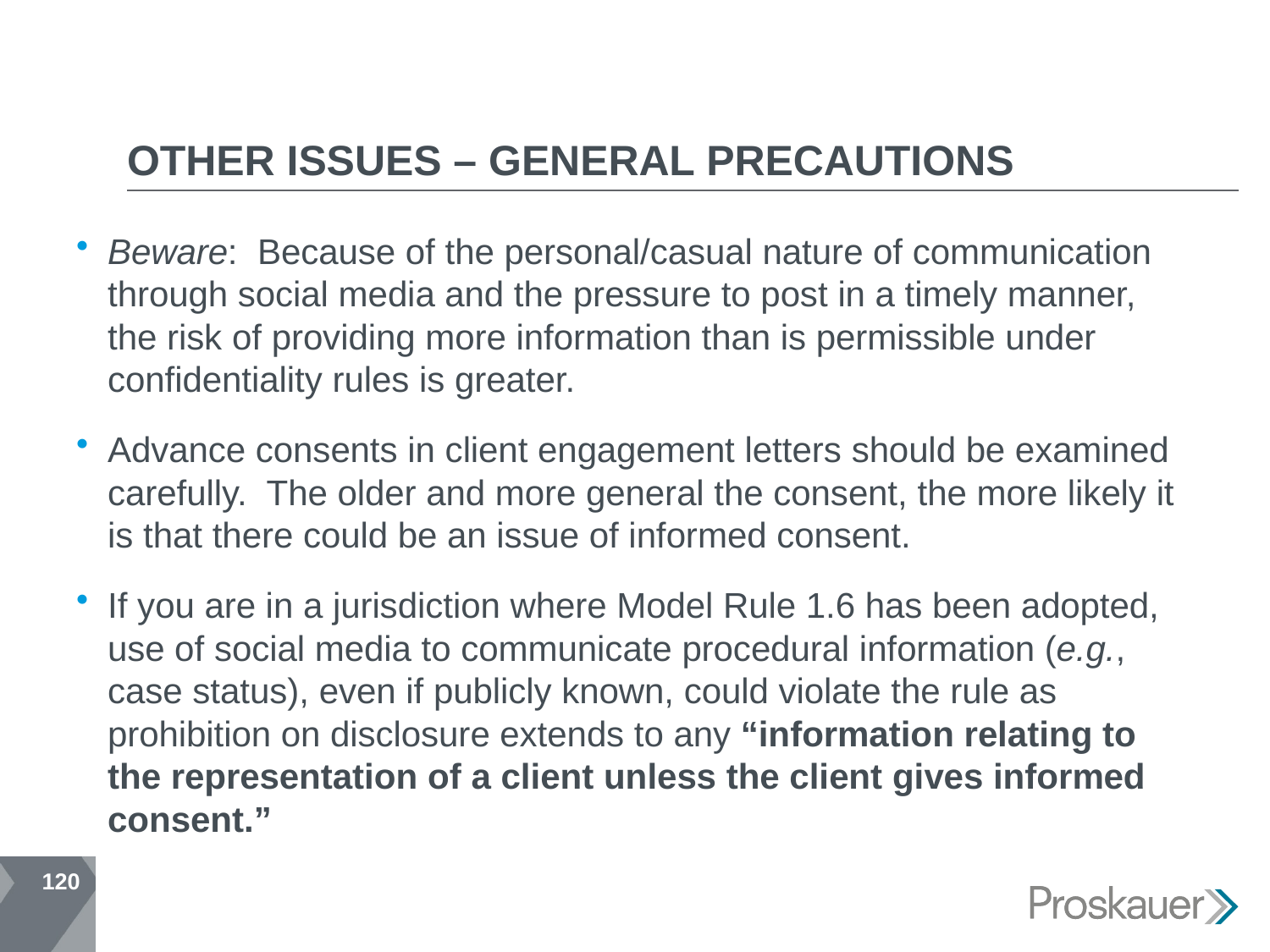

# Other Issues – General Precautions
Beware:  Because of the personal/casual nature of communication through social media and the pressure to post in a timely manner, the risk of providing more information than is permissible under confidentiality rules is greater.
Advance consents in client engagement letters should be examined carefully.  The older and more general the consent, the more likely it is that there could be an issue of informed consent.
If you are in a jurisdiction where Model Rule 1.6 has been adopted, use of social media to communicate procedural information (e.g., case status), even if publicly known, could violate the rule as prohibition on disclosure extends to any “information relating to the representation of a client unless the client gives informed consent.”
120